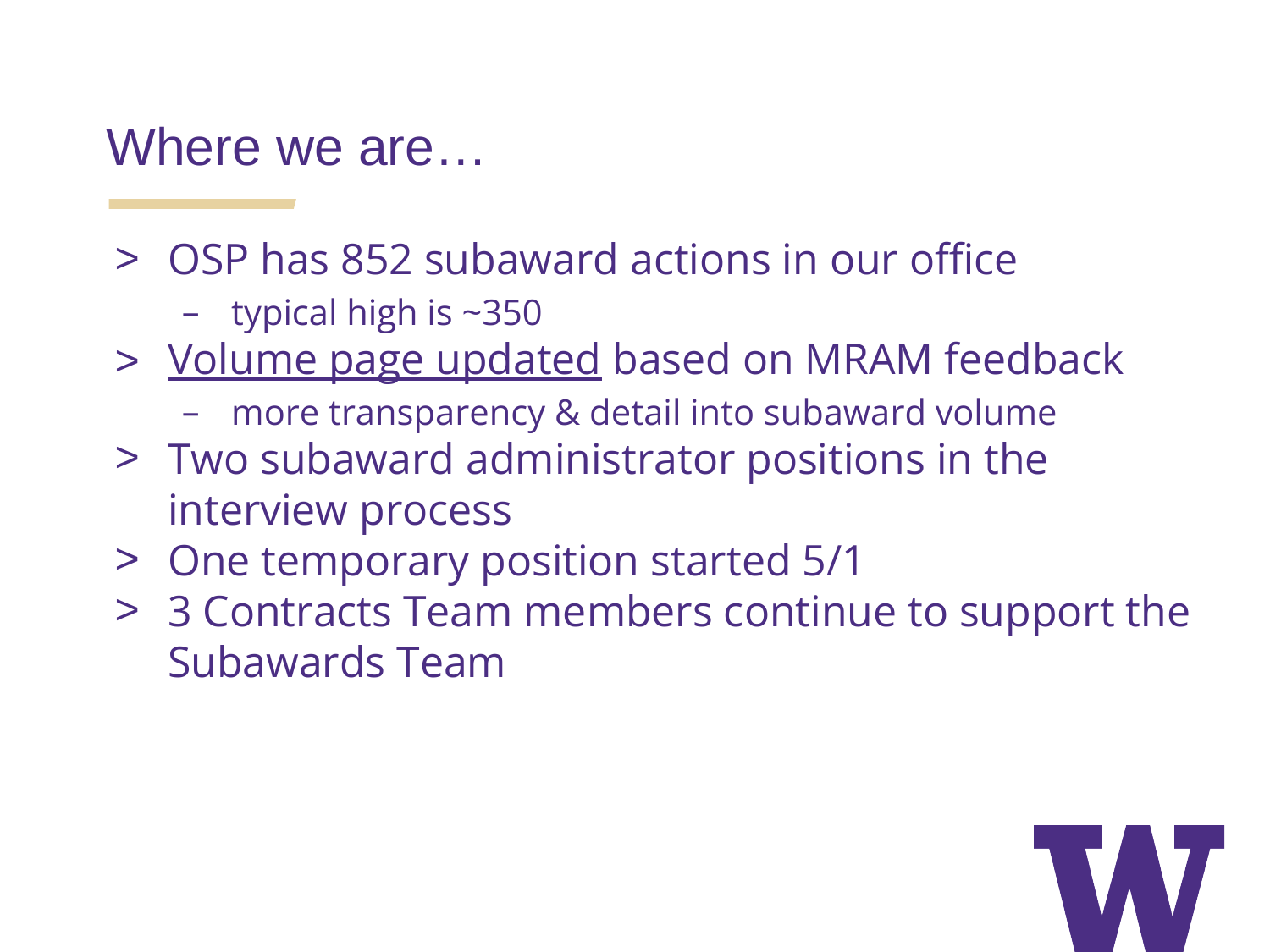

Where we are…
OSP has 852 subaward actions in our office
typical high is ~350
Volume page updated based on MRAM feedback
more transparency & detail into subaward volume
Two subaward administrator positions in the interview process
One temporary position started 5/1
3 Contracts Team members continue to support the Subawards Team